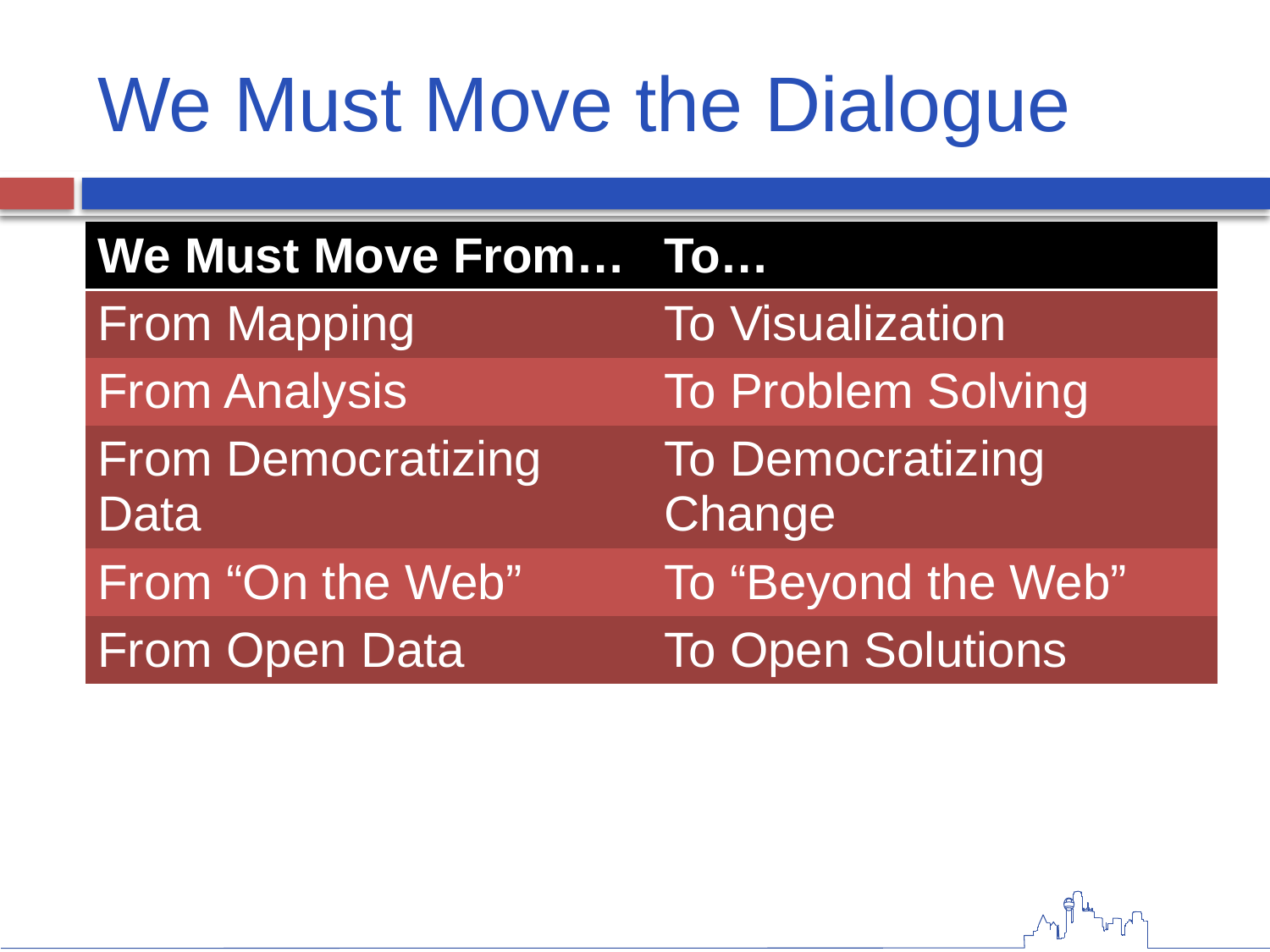

# We Must Move the Dialogue
| We Must Move From… | To… |
| --- | --- |
| From Mapping | To Visualization |
| From Analysis | To Problem Solving |
| From Democratizing Data | To Democratizing Change |
| From “On the Web” | To “Beyond the Web” |
| From Open Data | To Open Solutions |